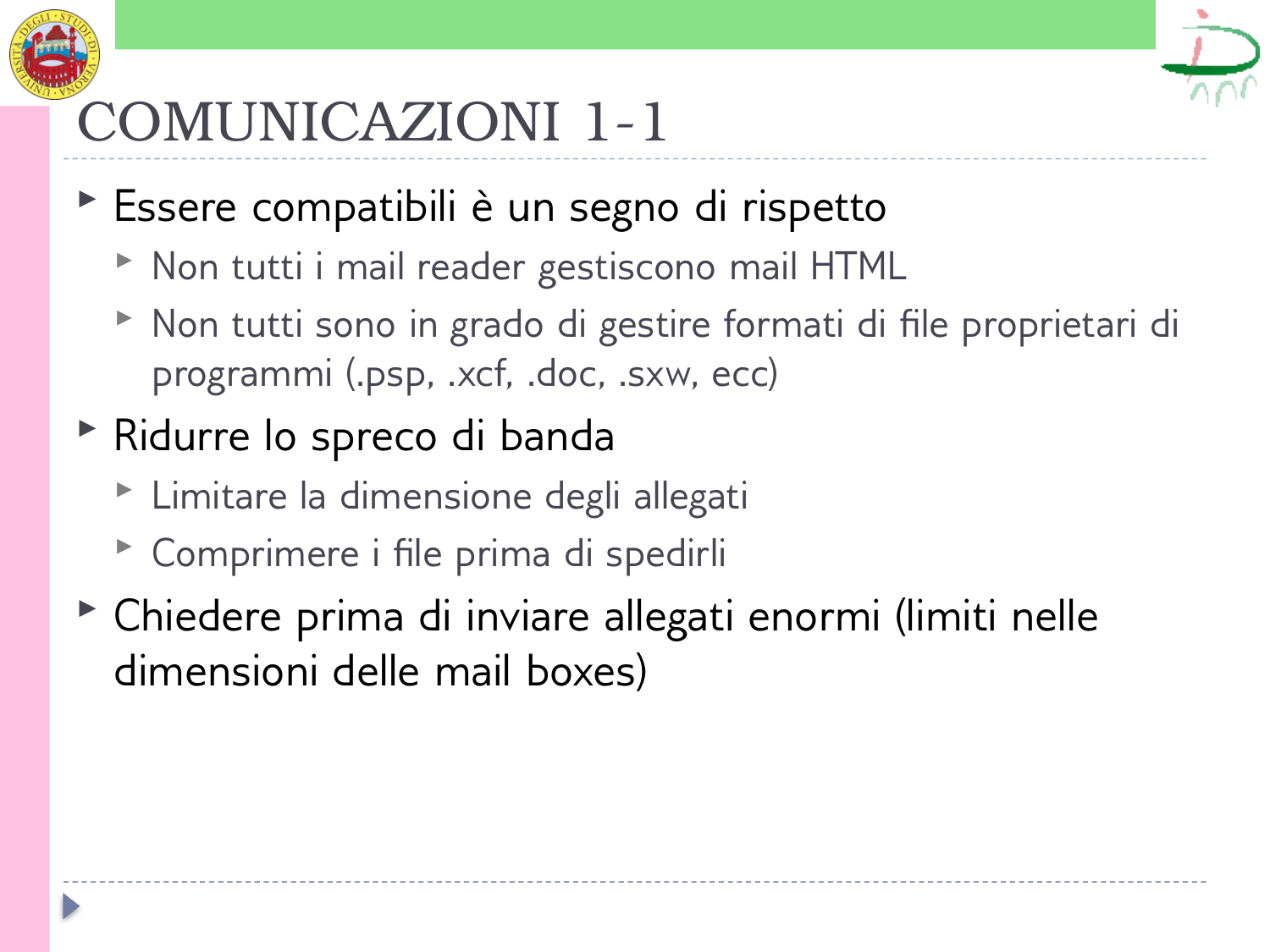

# COMUNICAZIONI 1-1
Essere compatibili è un segno di rispetto
Non tutti i mail reader gestiscono mail HTML
Non tutti sono in grado di gestire formati di file proprietari di programmi (.psp, .xcf, .doc, .sxw, ecc)
Ridurre lo spreco di banda
Limitare la dimensione degli allegati
Comprimere i file prima di spedirli
Chiedere prima di inviare allegati enormi (limiti nelle dimensioni delle mail boxes)